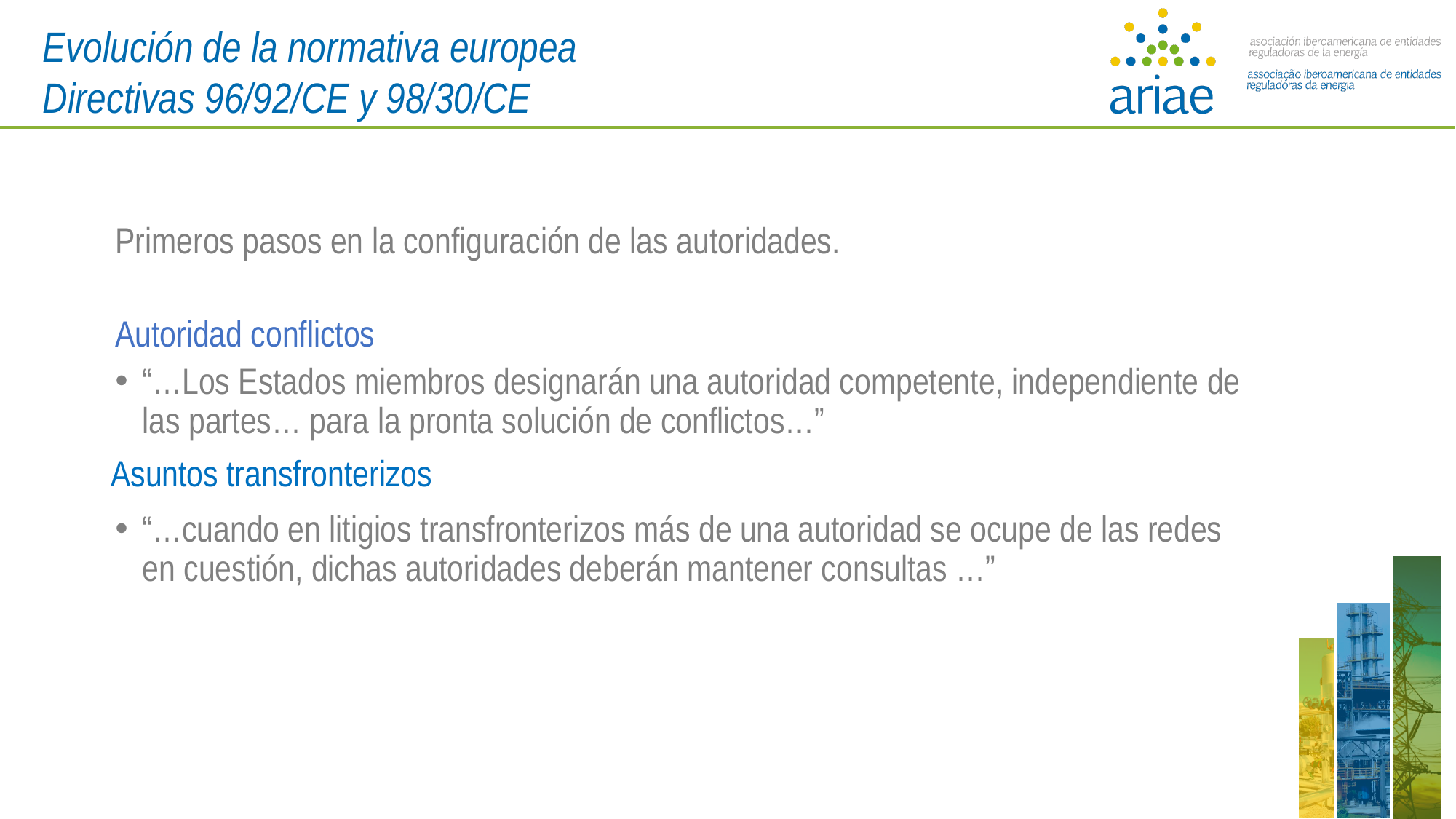

Evolución de la normativa europea
Directivas 96/92/CE y 98/30/CE

Primeros pasos en la configuración de las autoridades.

Autoridad conflictos
“…Los Estados miembros designarán una autoridad competente, independiente de las partes… para la pronta solución de conflictos…”
      Asuntos transfronterizos
“…cuando en litigios transfronterizos más de una autoridad se ocupe de las redes en cuestión, dichas autoridades deberán mantener consultas …”